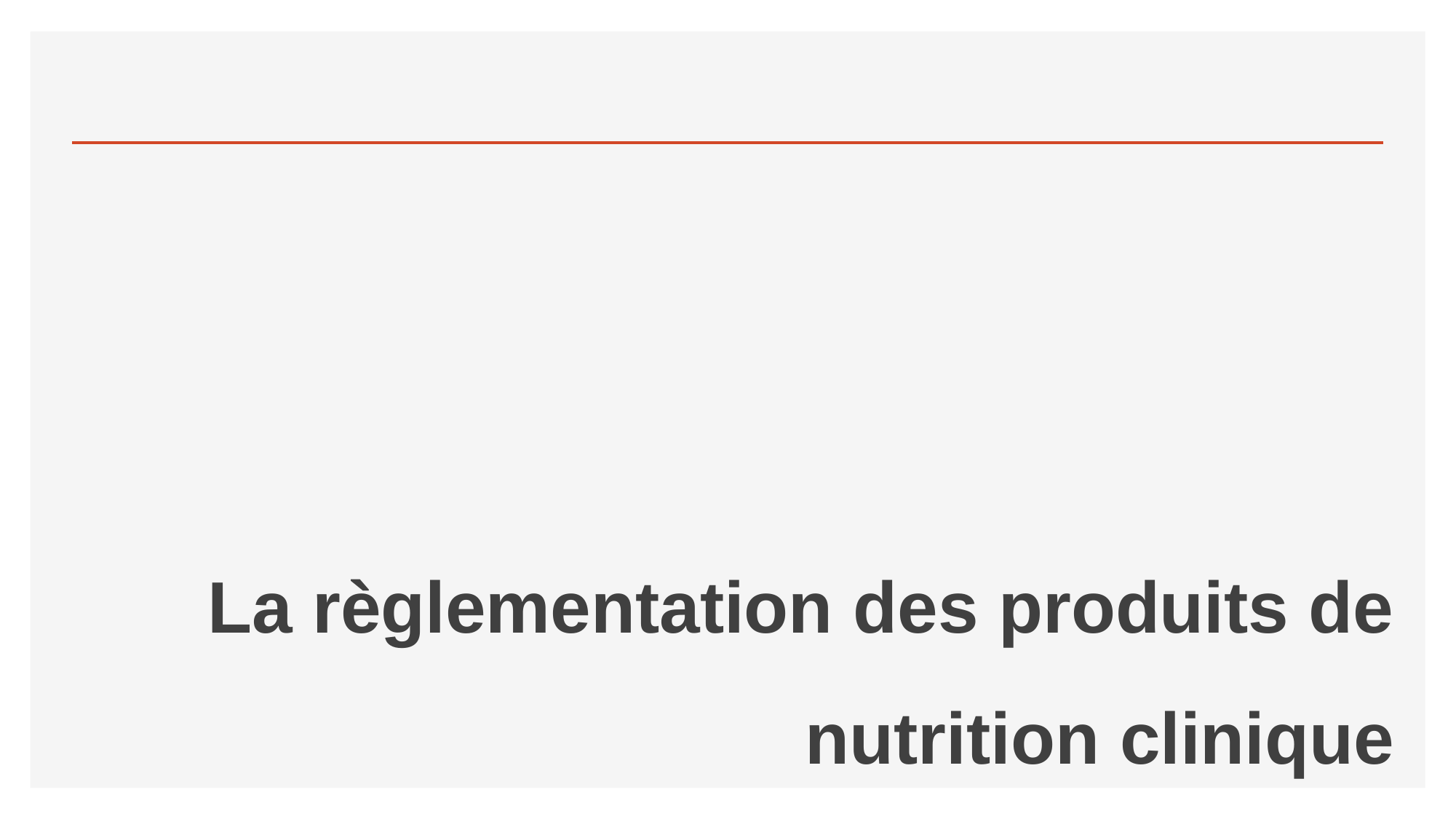

#
La règlementation des produits de nutrition clinique